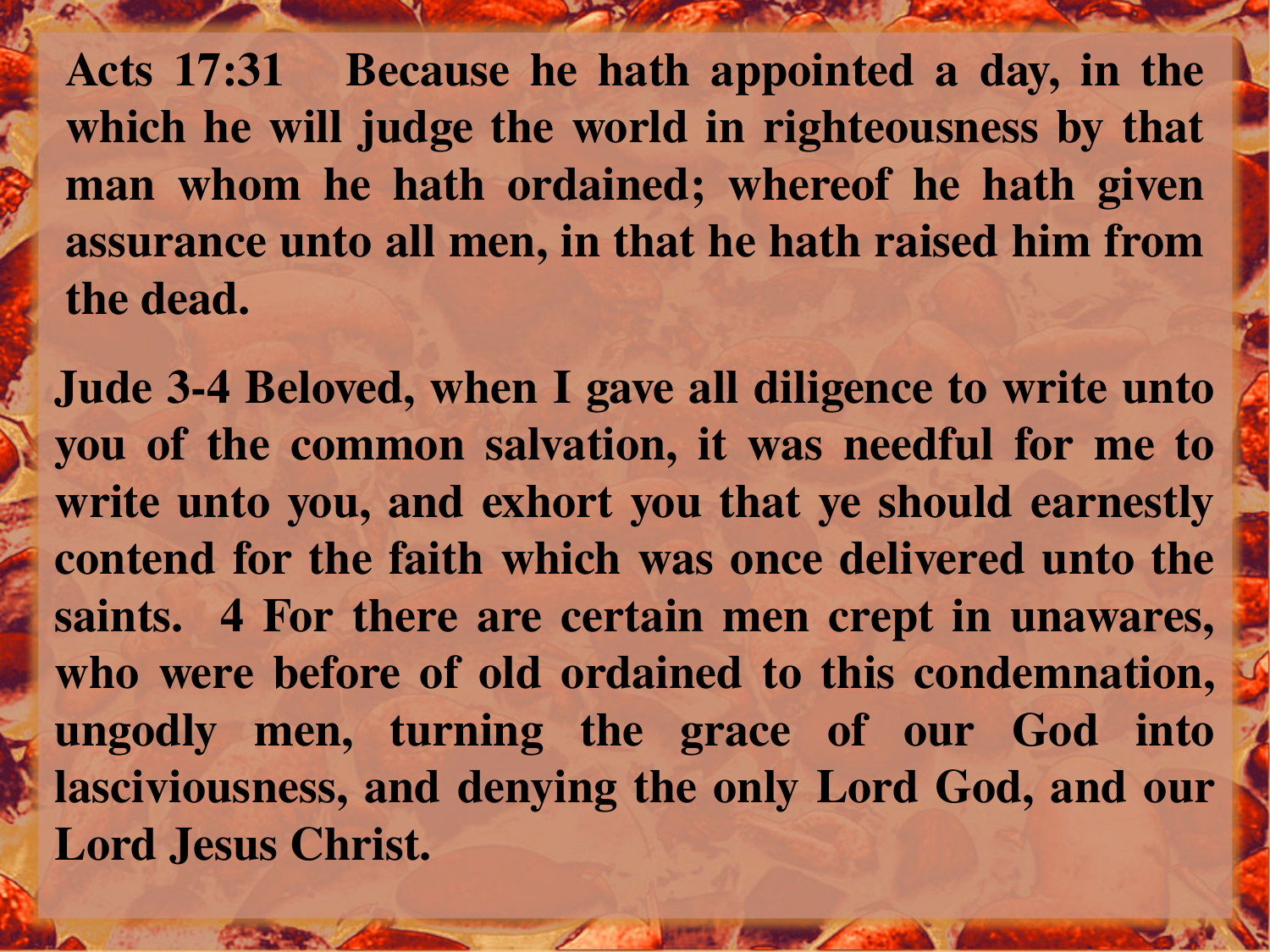

Acts 17:31   Because he hath appointed a day, in the which he will judge the world in righteousness by that man whom he hath ordained; whereof he hath given assurance unto all men, in that he hath raised him from the dead.

Jude 3-4 Beloved, when I gave all diligence to write unto you of the common salvation, it was needful for me to write unto you, and exhort you that ye should earnestly contend for the faith which was once delivered unto the saints.  4 For there are certain men crept in unawares, who were before of old ordained to this condemnation, ungodly men, turning the grace of our God into lasciviousness, and denying the only Lord God, and our Lord Jesus Christ.